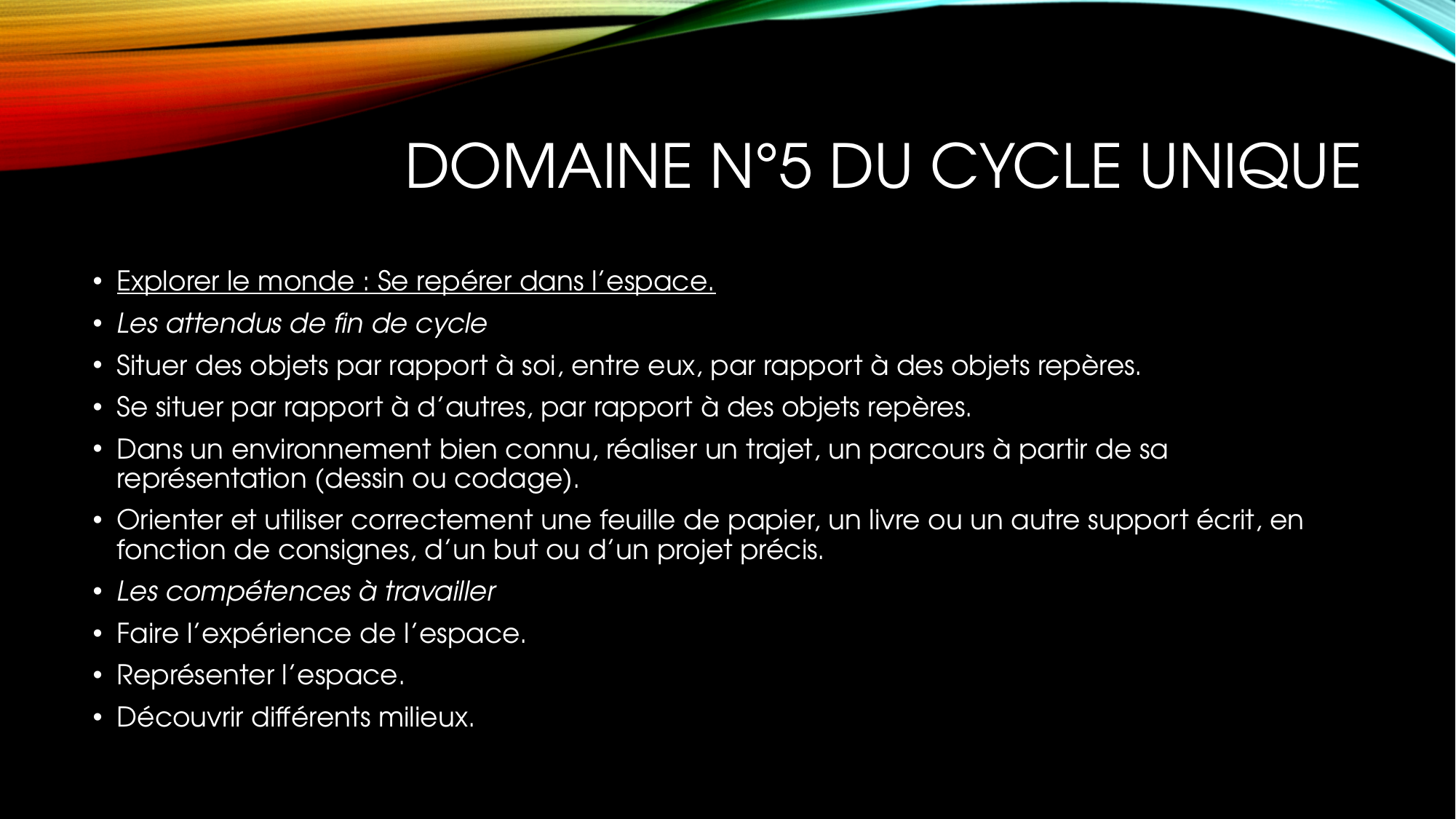

# Domaine n°5 du cycle unique
Explorer le monde : Se repérer dans l’espace.
Les attendus de fin de cycle
Situer des objets par rapport à soi, entre eux, par rapport à des objets repères.
Se situer par rapport à d’autres, par rapport à des objets repères.
Dans un environnement bien connu, réaliser un trajet, un parcours à partir de sa représentation (dessin ou codage).
Orienter et utiliser correctement une feuille de papier, un livre ou un autre support écrit, en fonction de consignes, d’un but ou d’un projet précis.
Les compétences à travailler
Faire l’expérience de l’espace.
Représenter l’espace.
Découvrir différents milieux.